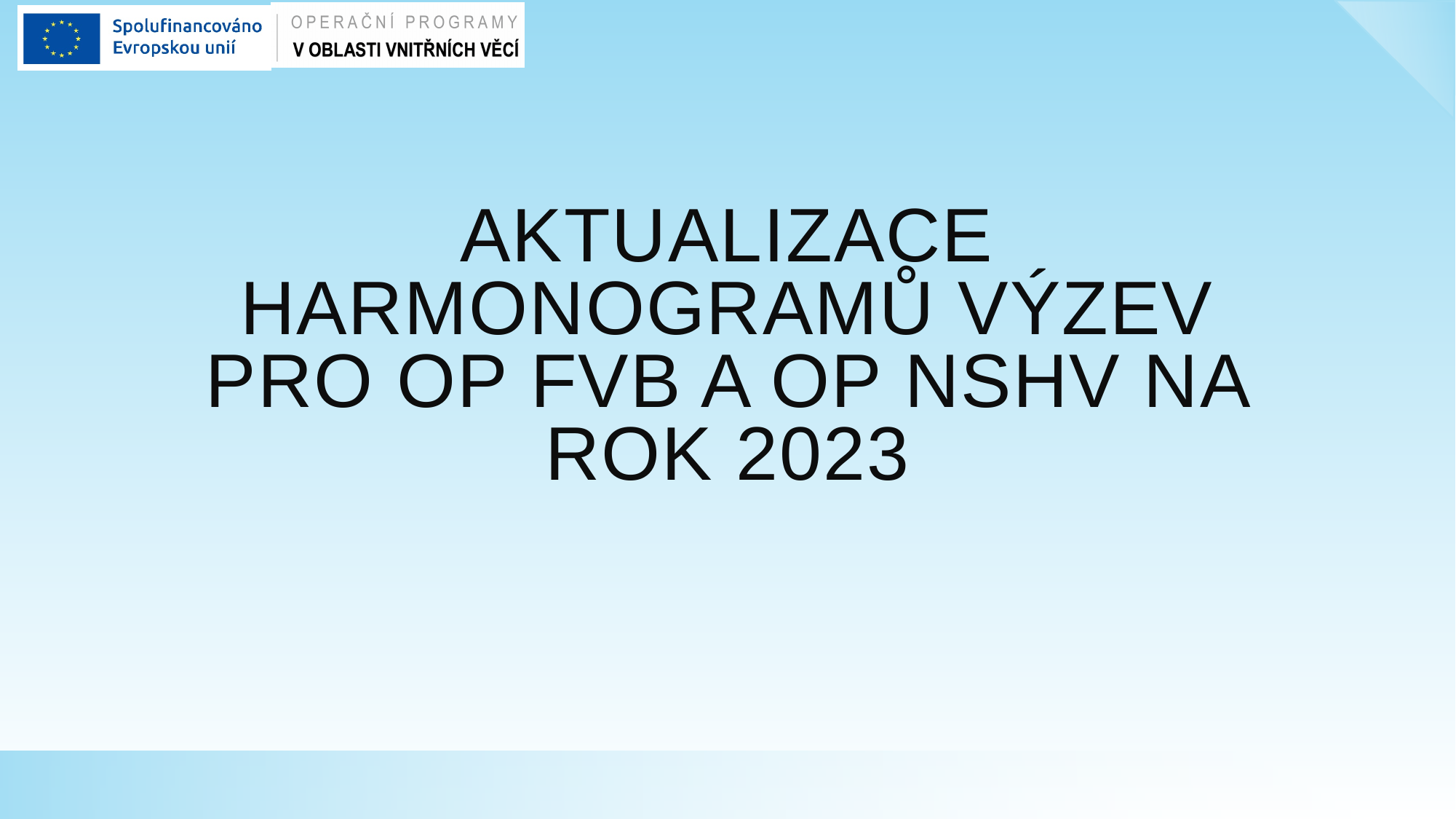

# Aktualizace harmonogramů výzev pro OP FVB a OP NSHV na rok 2023